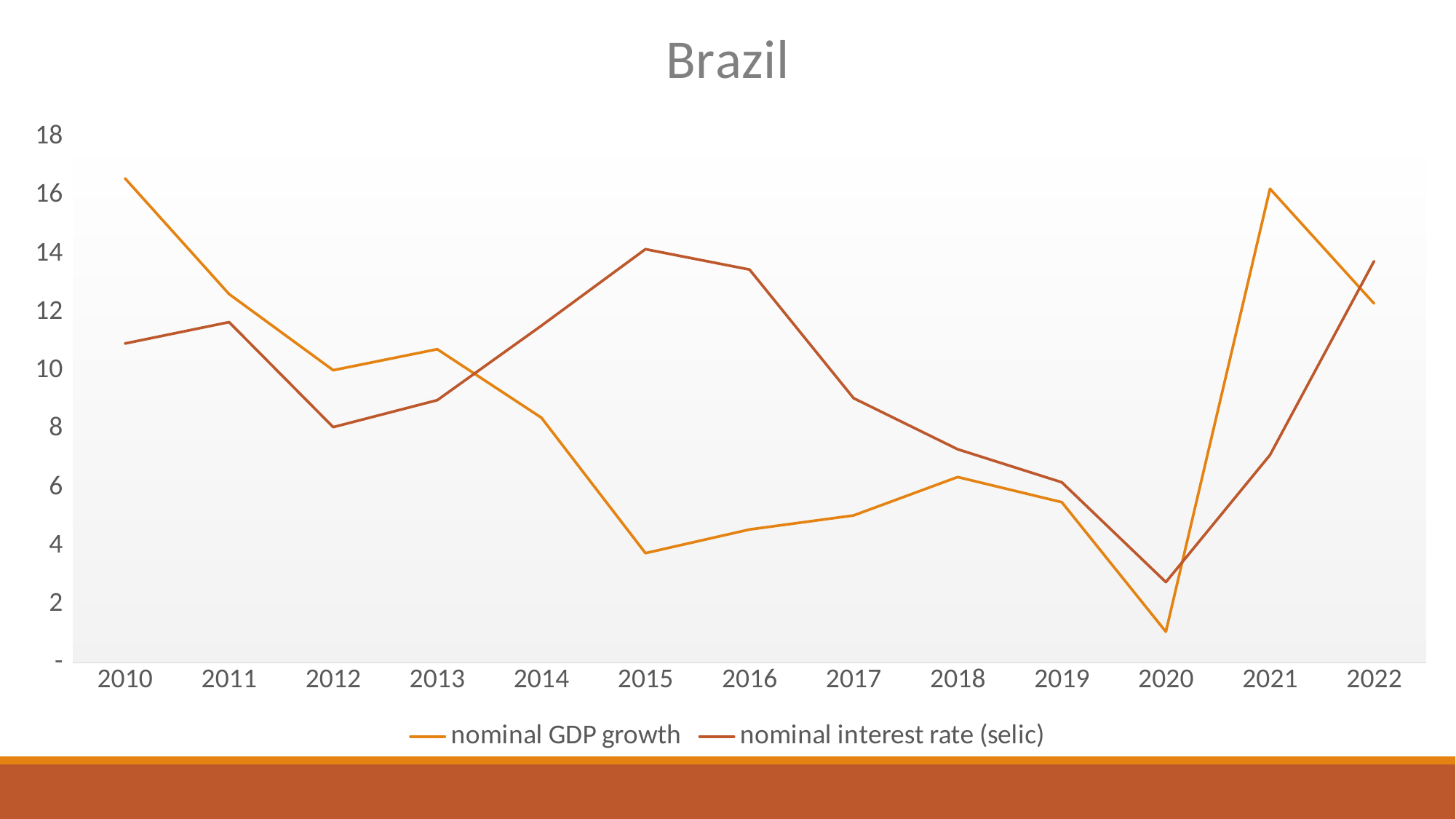

### Chart: Brazil

| Category |  |  |
|---|---|---|
| 2010 | 16.58569752194934 | 10.930833333333334 |
| 2011 | 12.623631347297003 | 11.662433333333333 |
| 2012 | 10.01690437443532 | 8.067433333333334 |
| 2013 | 10.734888135649534 | 8.989508333333333 |
| 2014 | 8.390207394973137 | 11.54025 |
| 2015 | 3.7521329555717076 | 14.15995 |
| 2016 | 4.562220105550785 | 13.462108333333333 |
| 2017 | 5.042819581301217 | 9.05745 |
| 2018 | 6.357353904816243 | 7.3093 |
| 2019 | 5.496604001881122 | 6.179075 |
| 2020 | 1.0621722635584696 | 2.7603666666666666 |
| 2021 | 16.22838200725445 | 7.1135166666666665 |
| 2022 | 12.3 | 13.75 |
#